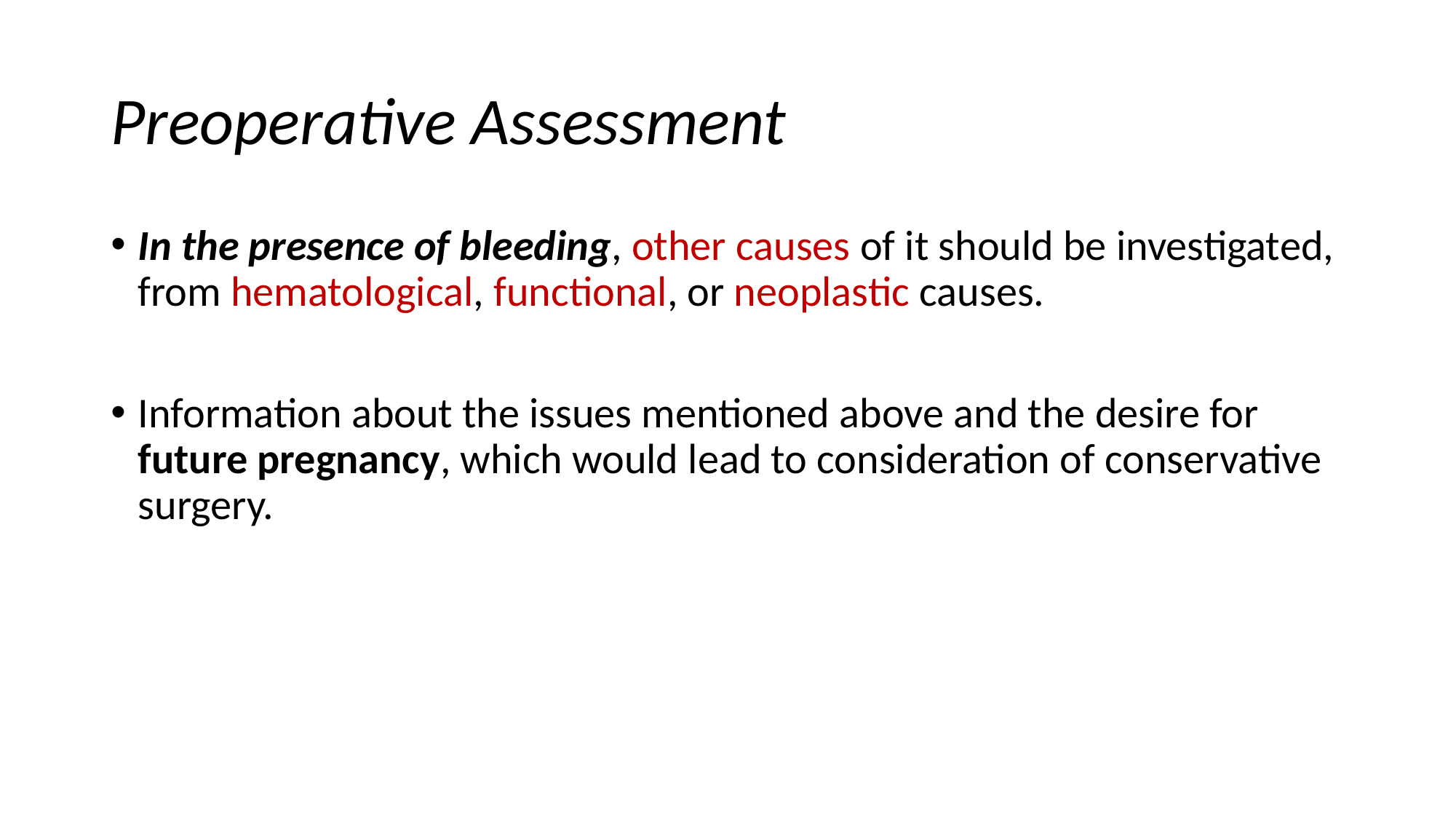

# Preoperative Assessment
In the presence of bleeding, other causes of it should be investigated, from hematological, functional, or neoplastic causes.

Information about the issues mentioned above and the desire for future pregnancy, which would lead to consideration of conservative surgery.